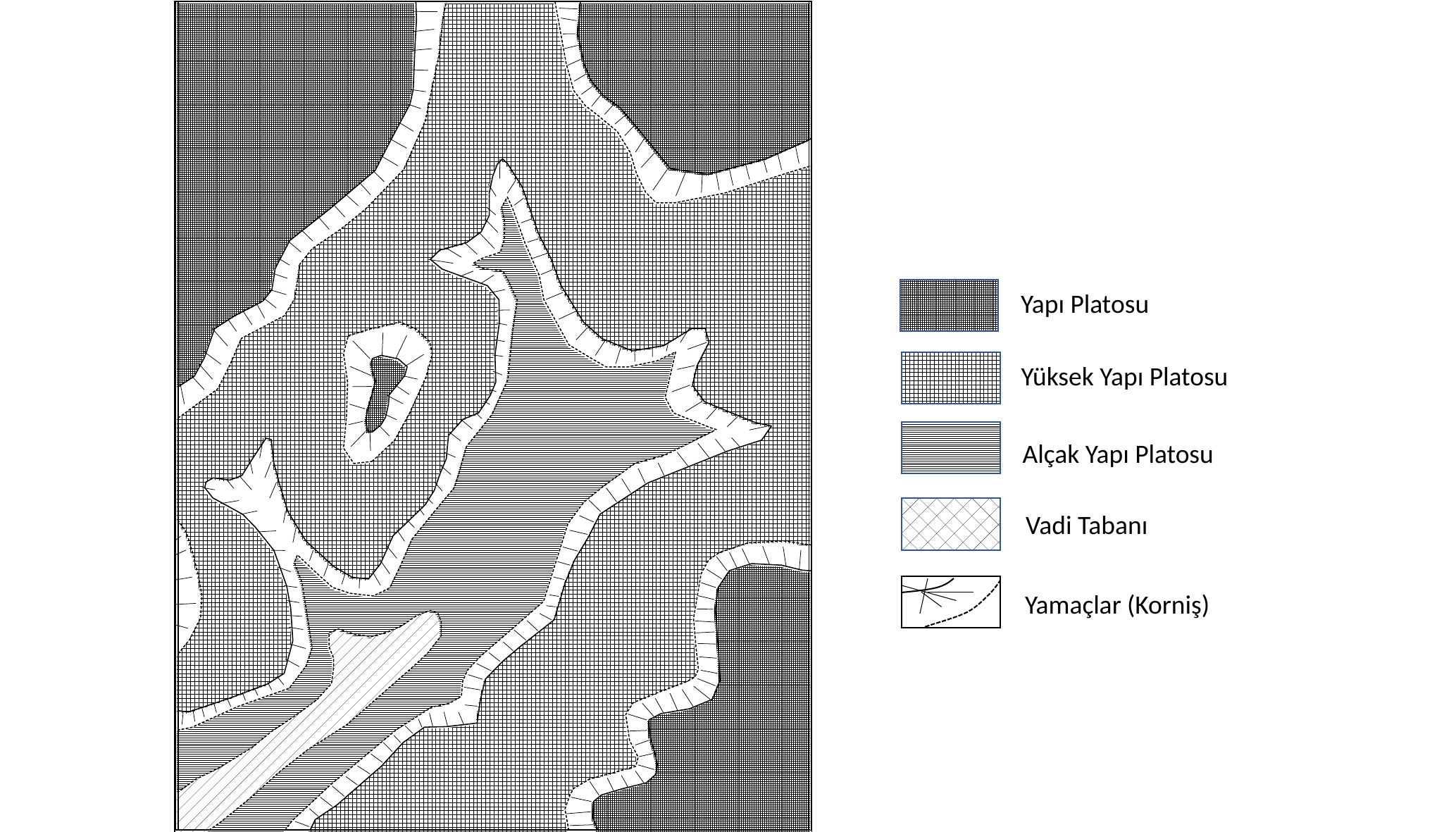

Yapı Platosu

Yüksek Yapı Platosu

Alçak Yapı Platosu

Vadi Tabanı

Yamaçlar (Korniş)